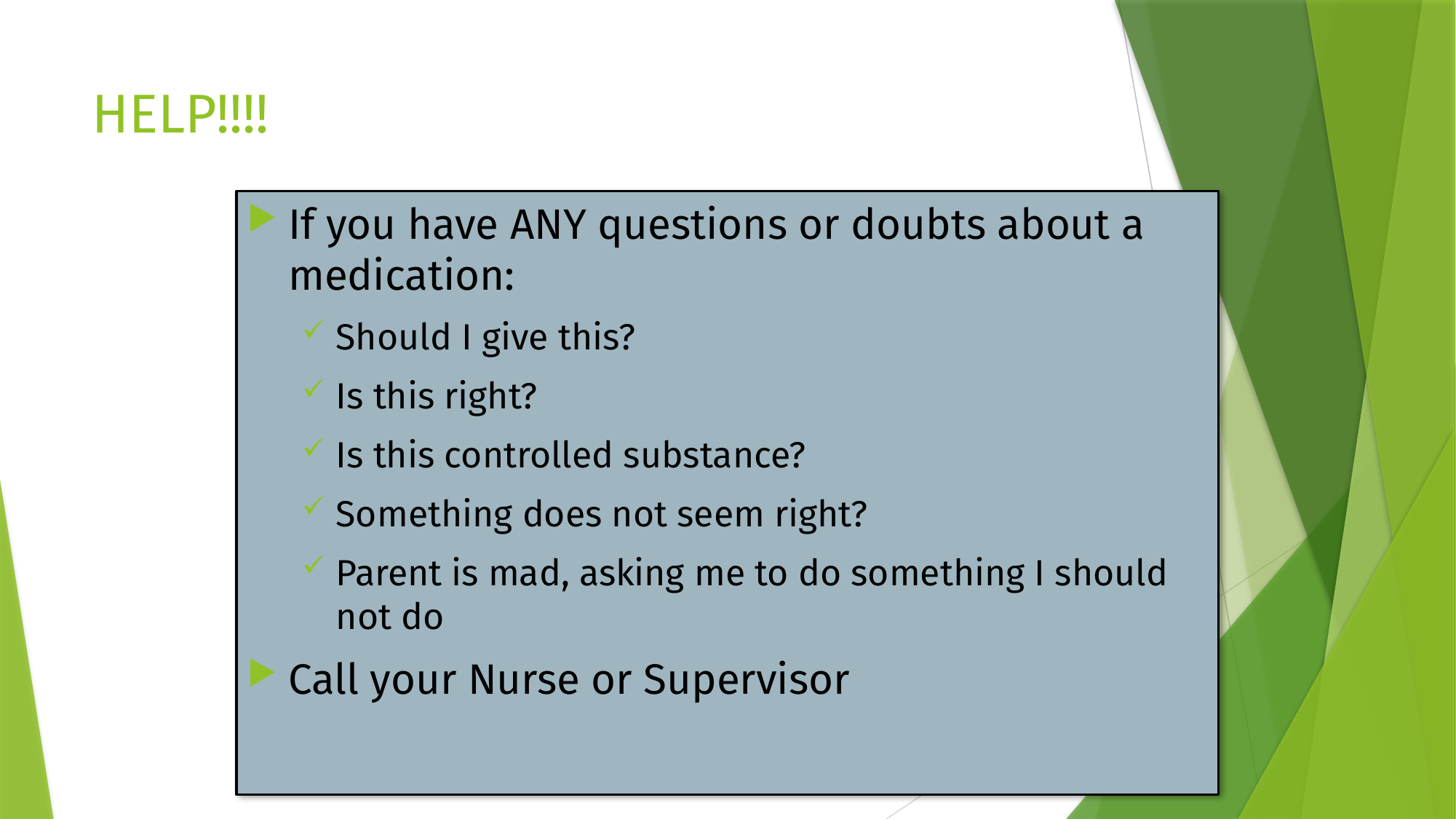

# HELP!!!!
If you have ANY questions or doubts about a medication:
Should I give this?
Is this right?
Is this controlled substance?
Something does not seem right?
Parent is mad, asking me to do something I should not do
Call your Nurse or Supervisor